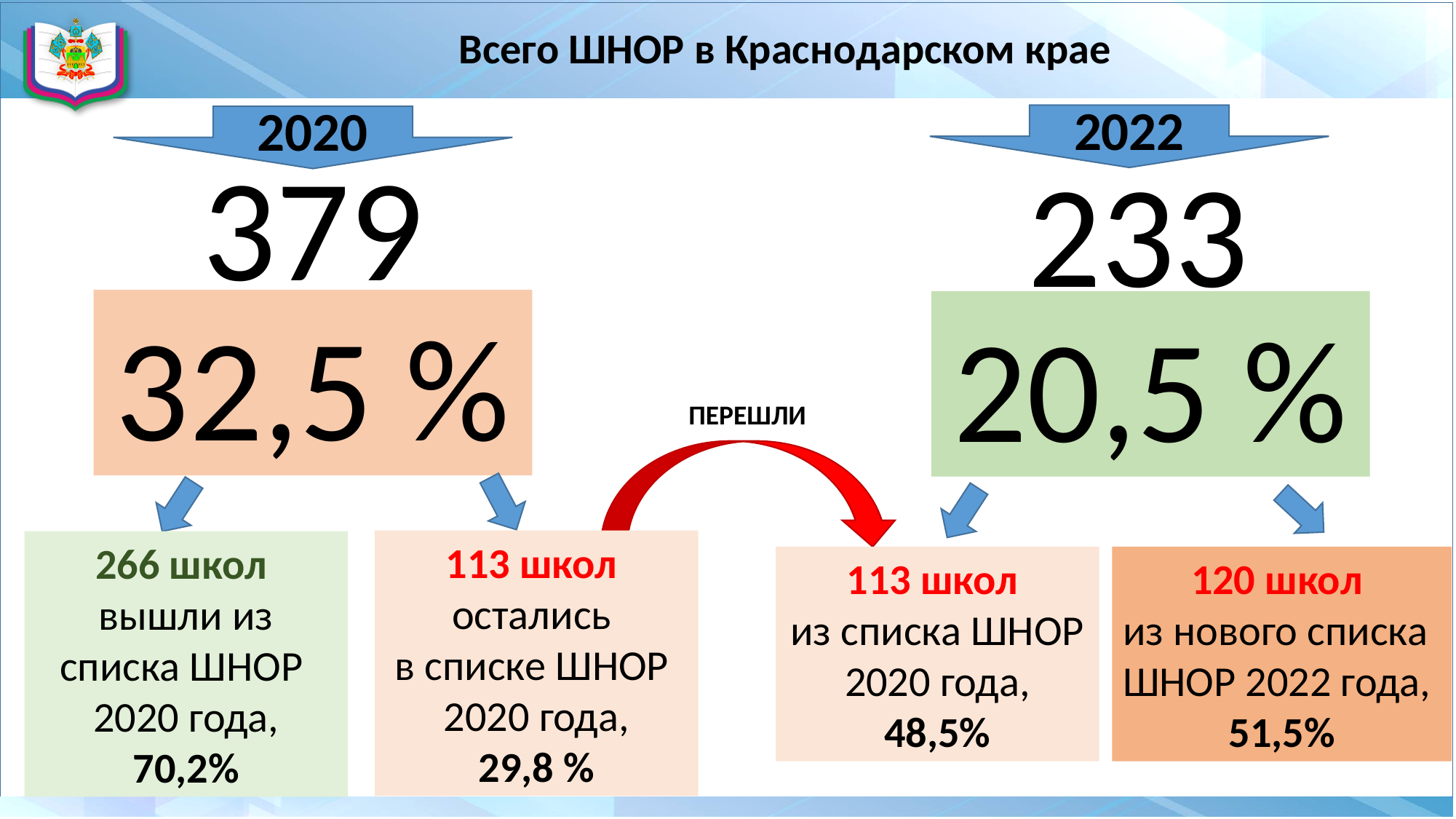

# Всего ШНОР в Краснодарском крае
2022
2020
379
233
32,5 %
20,5 %
ПЕРЕШЛИ

113 школ
остались
в списке ШНОР
2020 года,
29,8 %
266 школ
вышли из списка ШНОР
2020 года,
70,2%
113 школ
из списка ШНОР
2020 года,
48,5%
120 школ
из нового списка
ШНОР 2022 года,
51,5%